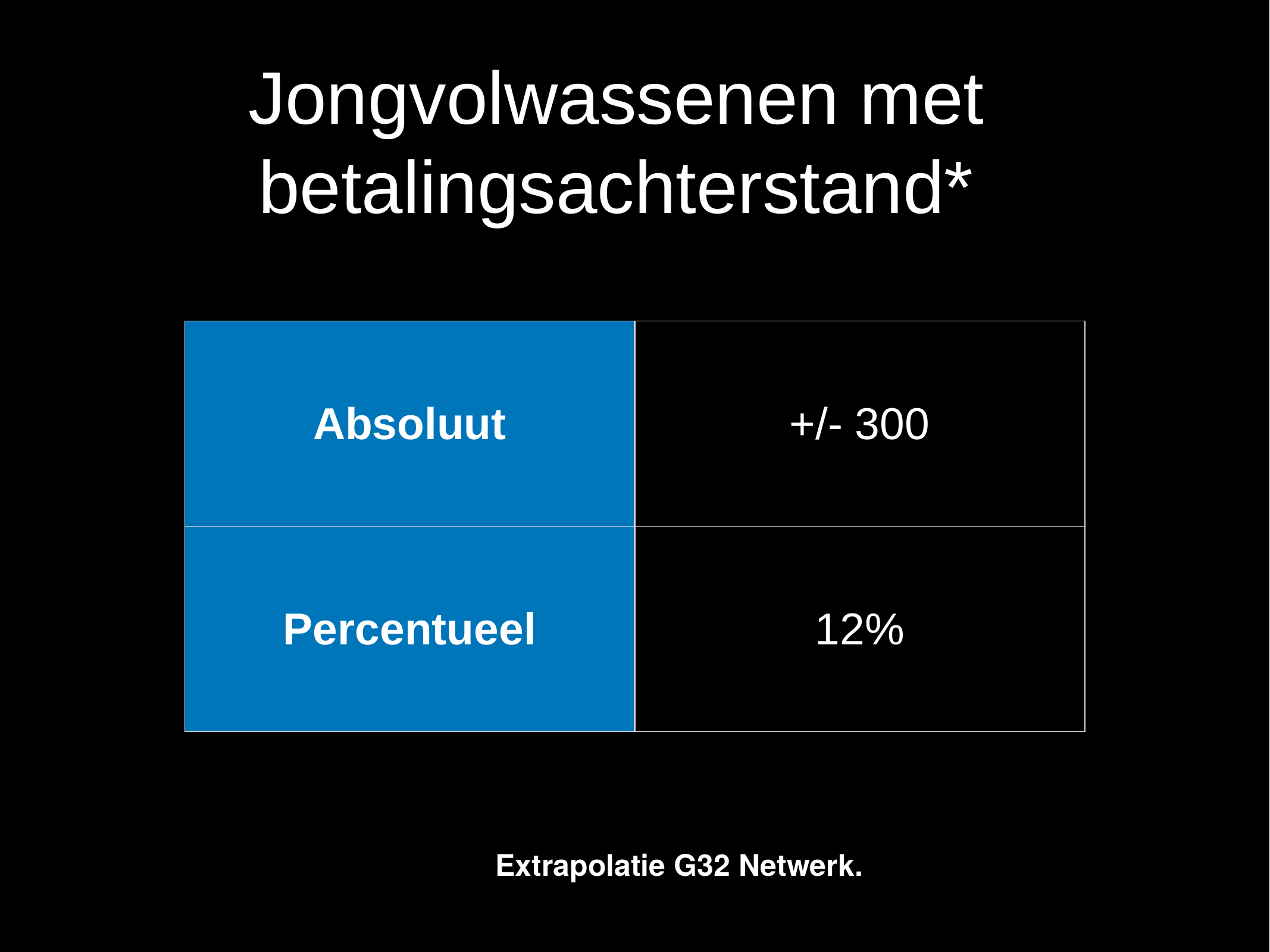

# Jongvolwassenen met betalingsachterstand*
| Absoluut | +/- 300 |
| --- | --- |
| Percentueel | 12% |

* Extrapolatie
Extrapolatie G32 Netwerk.